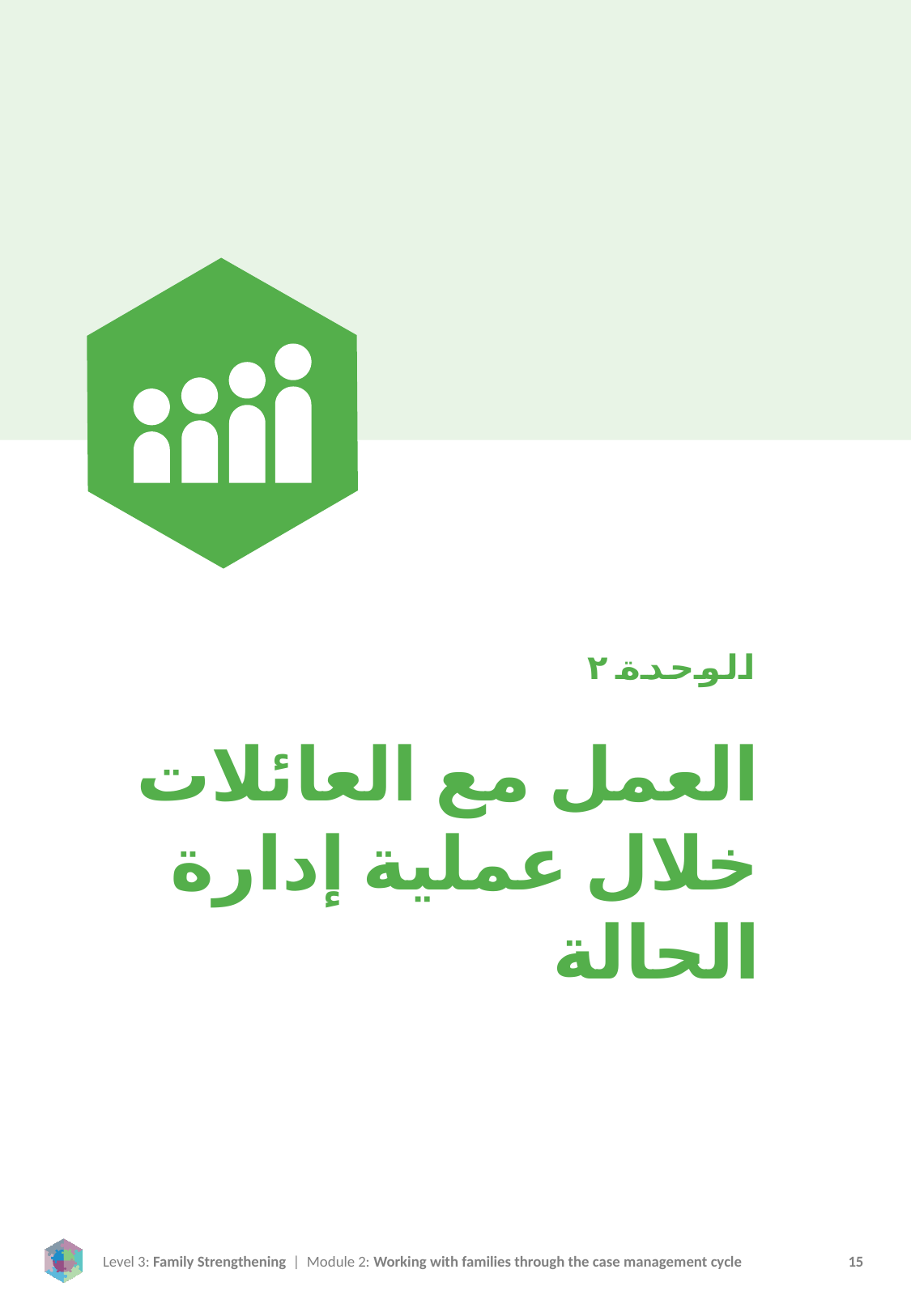

الوحدة ٢

العمل مع العائلات خلال عملية إدارة الحالة